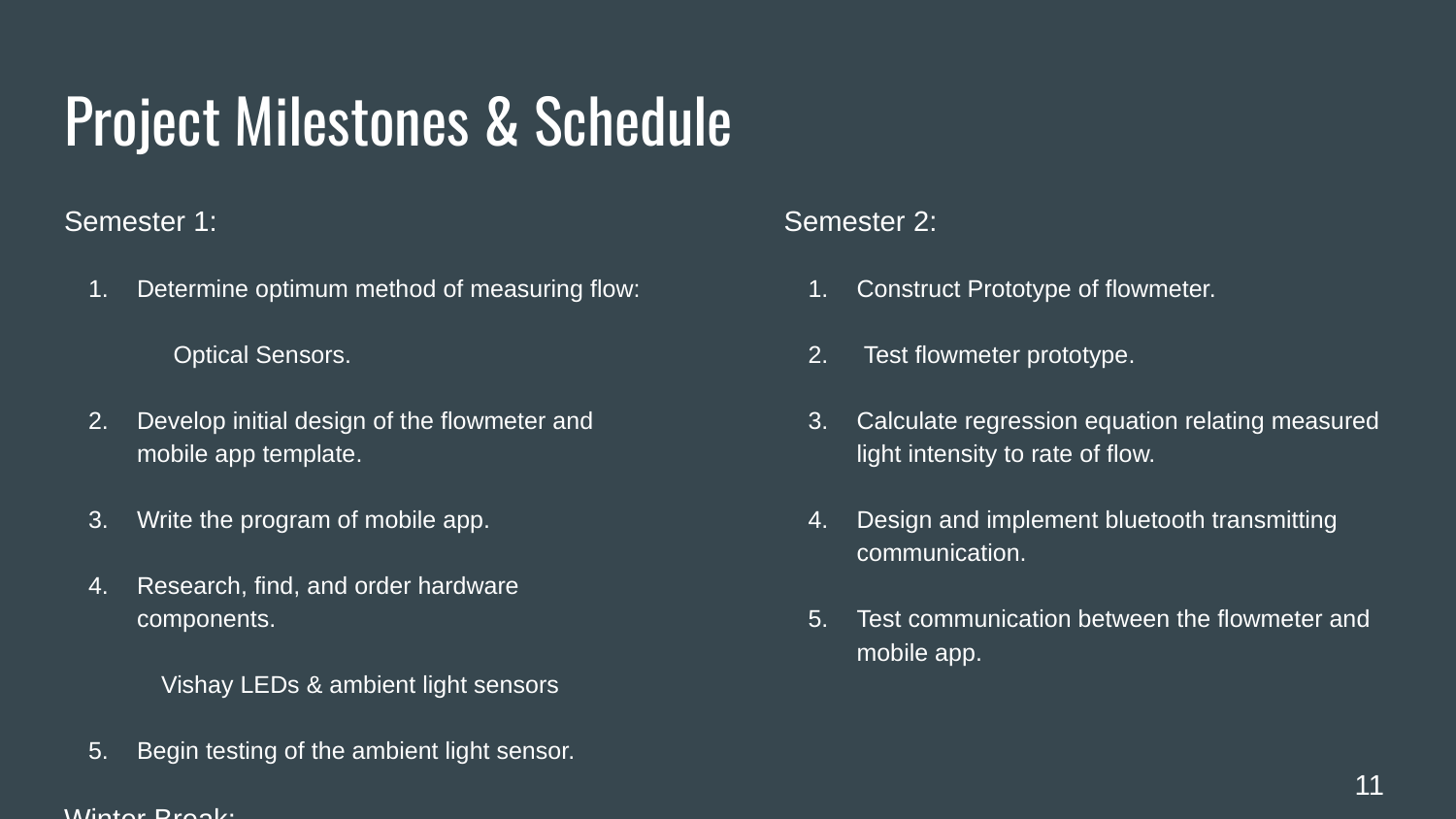

# Project Milestones & Schedule

Semester 1:
Determine optimum method of measuring flow:
Optical Sensors.
Develop initial design of the flowmeter and mobile app template.
Write the program of mobile app.
Research, find, and order hardware components.
Vishay LEDs & ambient light sensors
Begin testing of the ambient light sensor.
Winter Break:
Designed a flex PCB.

Semester 2:
Construct Prototype of flowmeter.
 Test flowmeter prototype.
Calculate regression equation relating measured light intensity to rate of flow.
Design and implement bluetooth transmitting communication.
Test communication between the flowmeter and mobile app.

11